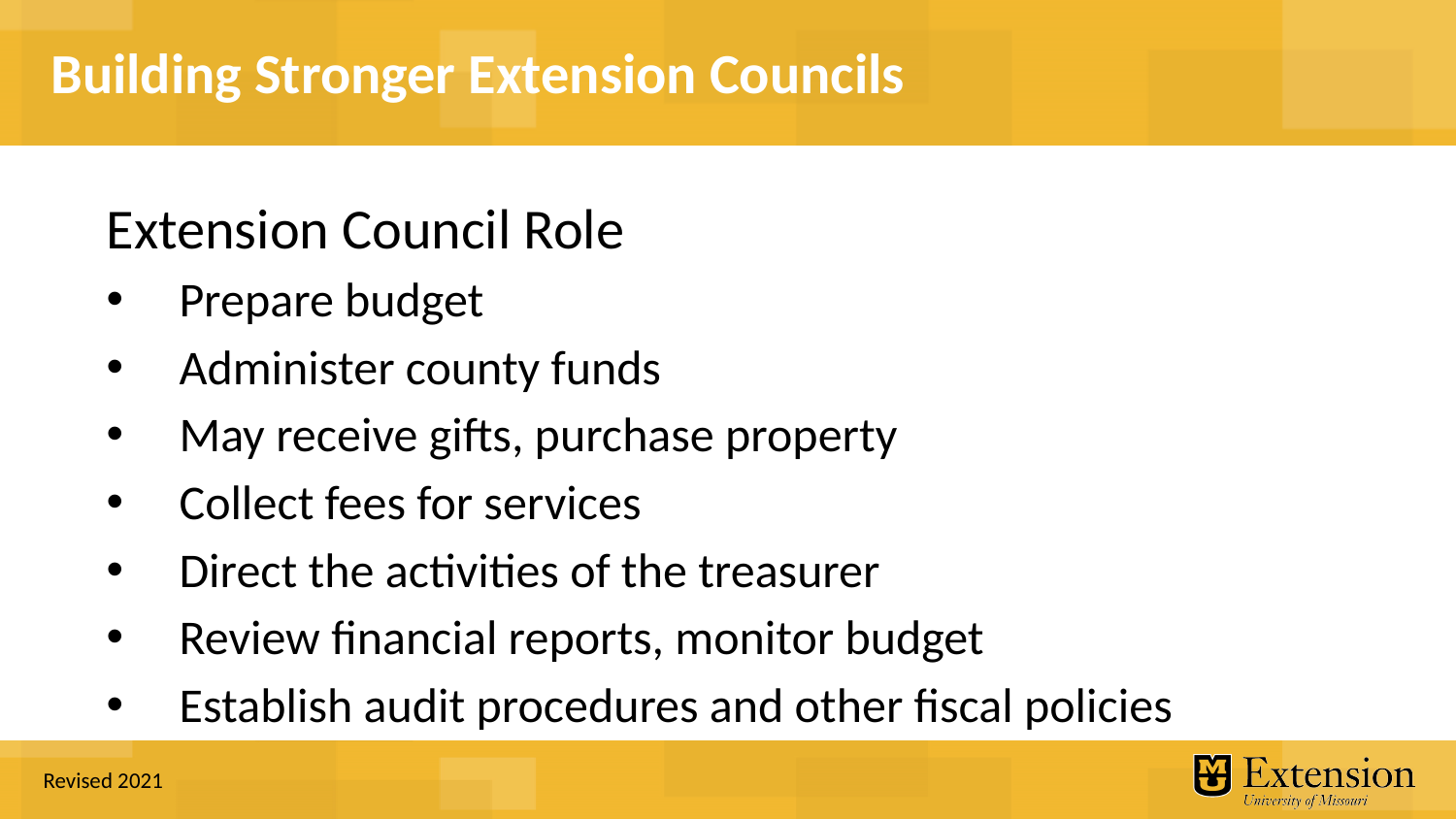

Extension Council Role
Prepare budget
Administer county funds
May receive gifts, purchase property
Collect fees for services
Direct the activities of the treasurer
Review financial reports, monitor budget
Establish audit procedures and other fiscal policies